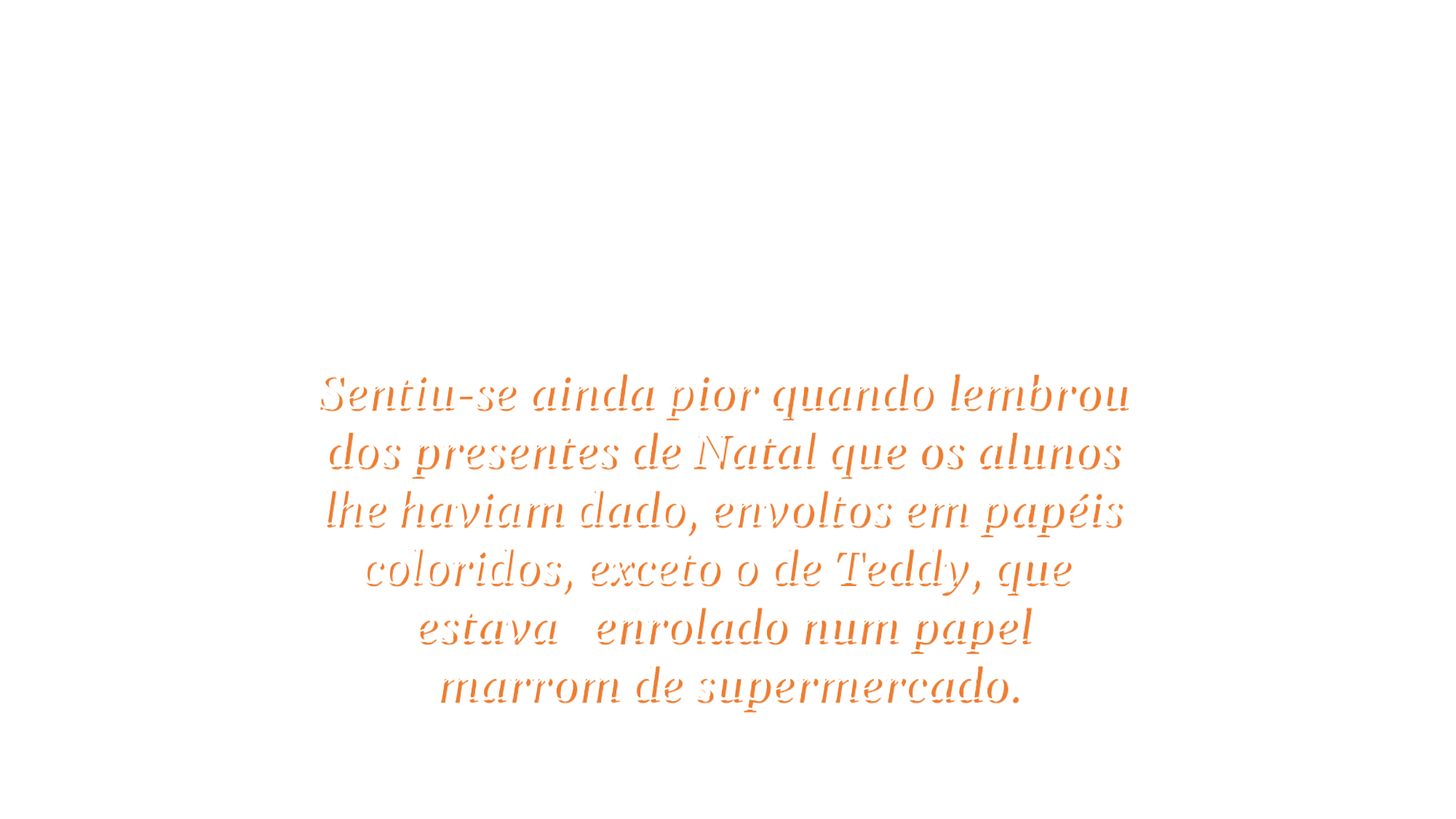

Sentiu-se ainda pior quando lembrou
dos presentes de Natal que os alunos
lhe haviam dado, envoltos em papéis
coloridos, exceto o de Teddy, que
estava   enrolado num papel
marrom de supermercado.